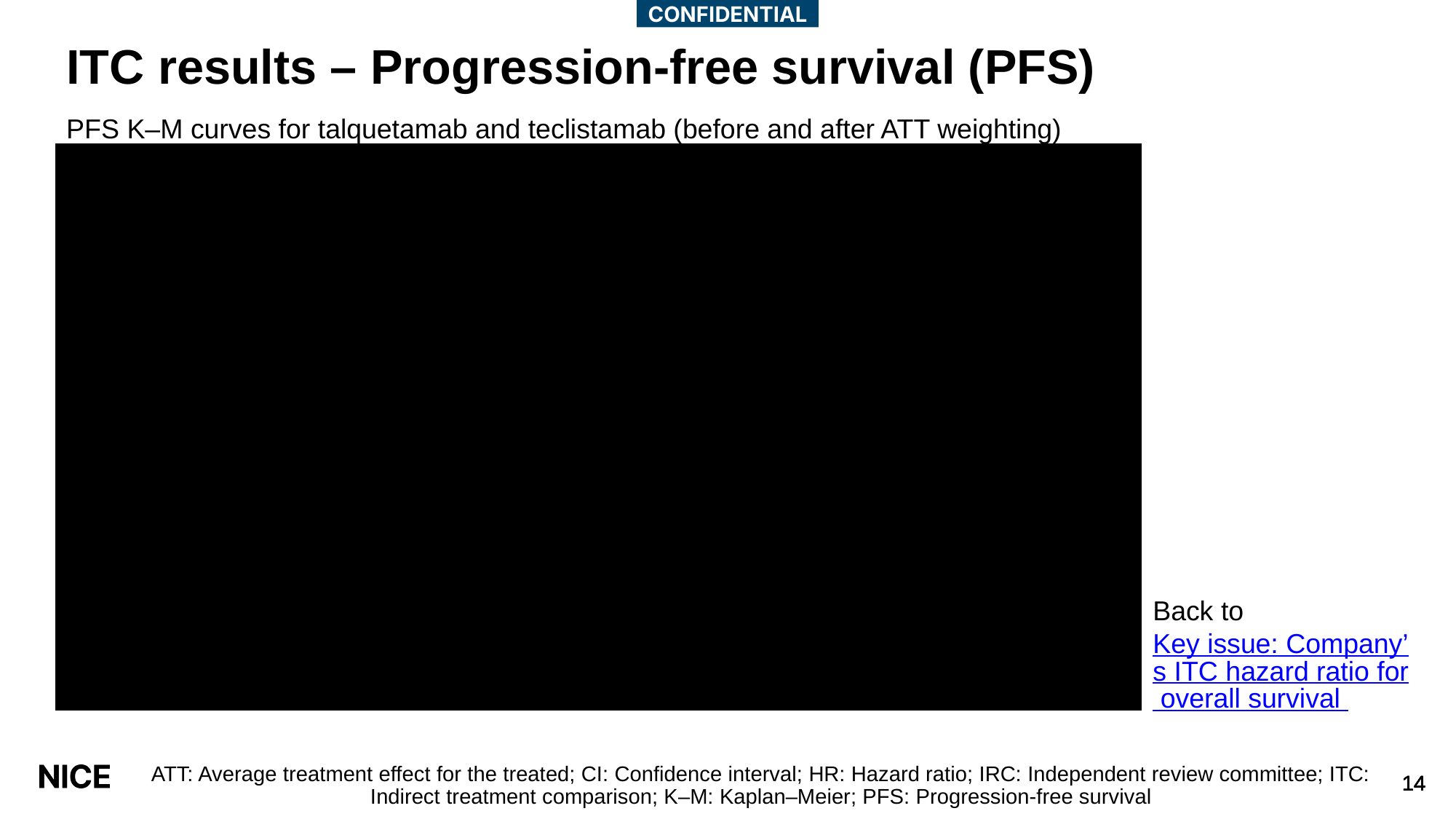

CONFIDENTIAL
# ITC results – Progression-free survival (PFS)
PFS K–M curves for talquetamab and teclistamab (before and after ATT weighting)

Back to Key issue: Company’s ITC hazard ratio for overall survival
ATT: Average treatment effect for the treated; CI: Confidence interval; HR: Hazard ratio; IRC: Independent review committee; ITC: Indirect treatment comparison; K–M: Kaplan–Meier; PFS: Progression-free survival